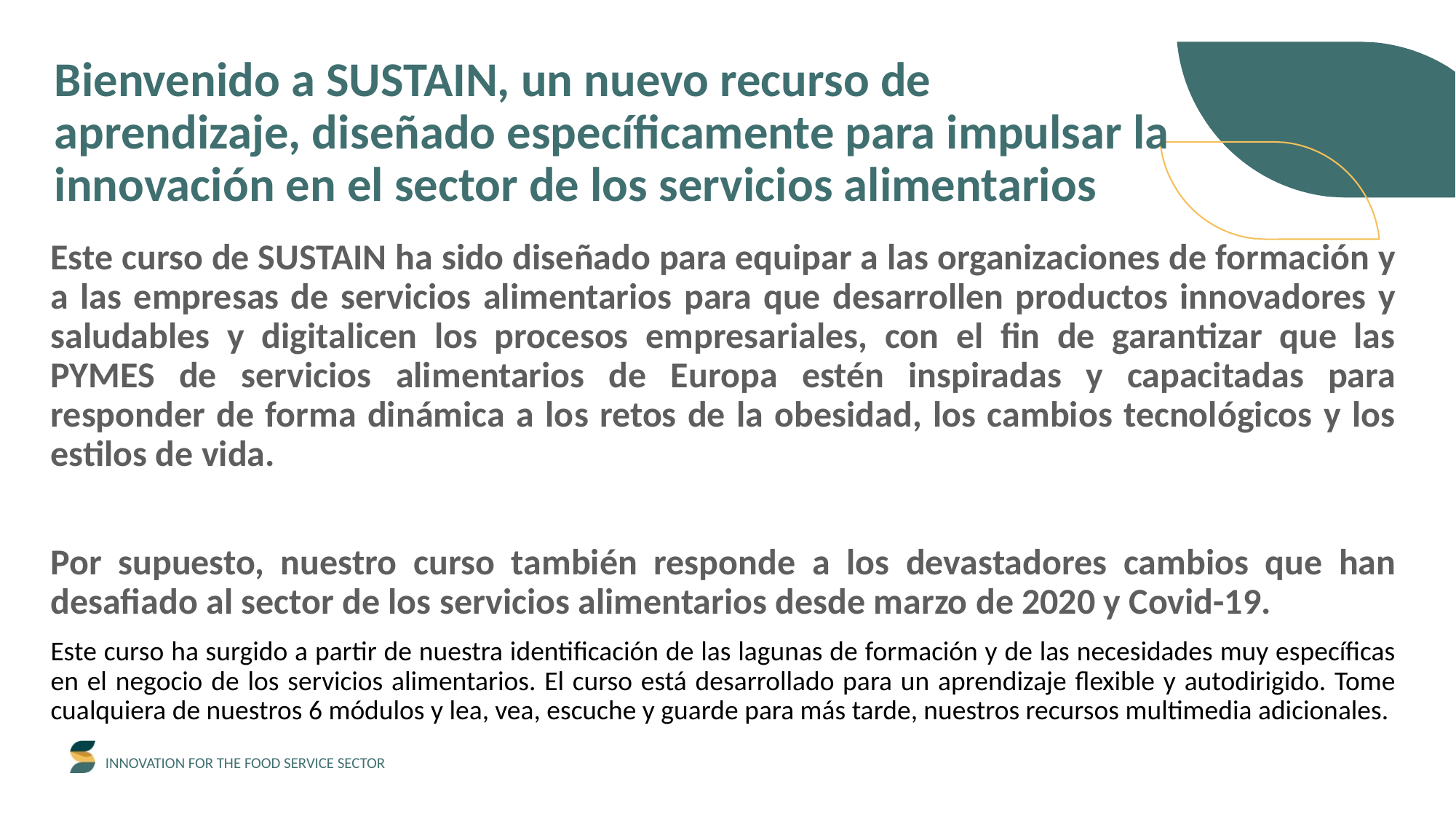

Bienvenido a SUSTAIN, un nuevo recurso de aprendizaje, diseñado específicamente para impulsar la innovación en el sector de los servicios alimentarios
Este curso de SUSTAIN ha sido diseñado para equipar a las organizaciones de formación y a las empresas de servicios alimentarios para que desarrollen productos innovadores y saludables y digitalicen los procesos empresariales, con el fin de garantizar que las PYMES de servicios alimentarios de Europa estén inspiradas y capacitadas para responder de forma dinámica a los retos de la obesidad, los cambios tecnológicos y los estilos de vida.

Por supuesto, nuestro curso también responde a los devastadores cambios que han desafiado al sector de los servicios alimentarios desde marzo de 2020 y Covid-19.
Este curso ha surgido a partir de nuestra identificación de las lagunas de formación y de las necesidades muy específicas en el negocio de los servicios alimentarios. El curso está desarrollado para un aprendizaje flexible y autodirigido. Tome cualquiera de nuestros 6 módulos y lea, vea, escuche y guarde para más tarde, nuestros recursos multimedia adicionales.